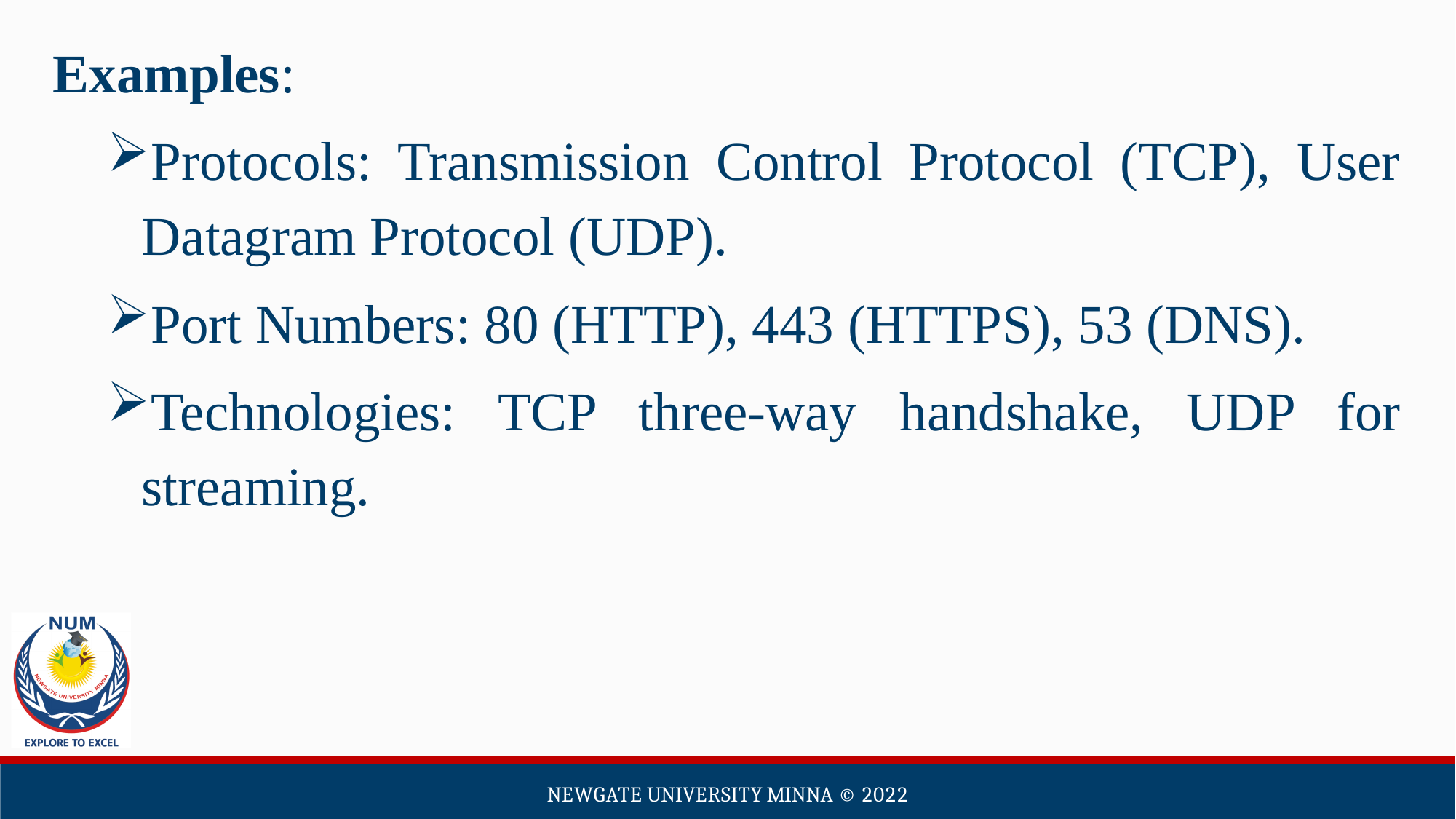

Examples:
Protocols: Transmission Control Protocol (TCP), User Datagram Protocol (UDP).
Port Numbers: 80 (HTTP), 443 (HTTPS), 53 (DNS).
Technologies: TCP three-way handshake, UDP for streaming.
Newgate university minna ©️ 2022